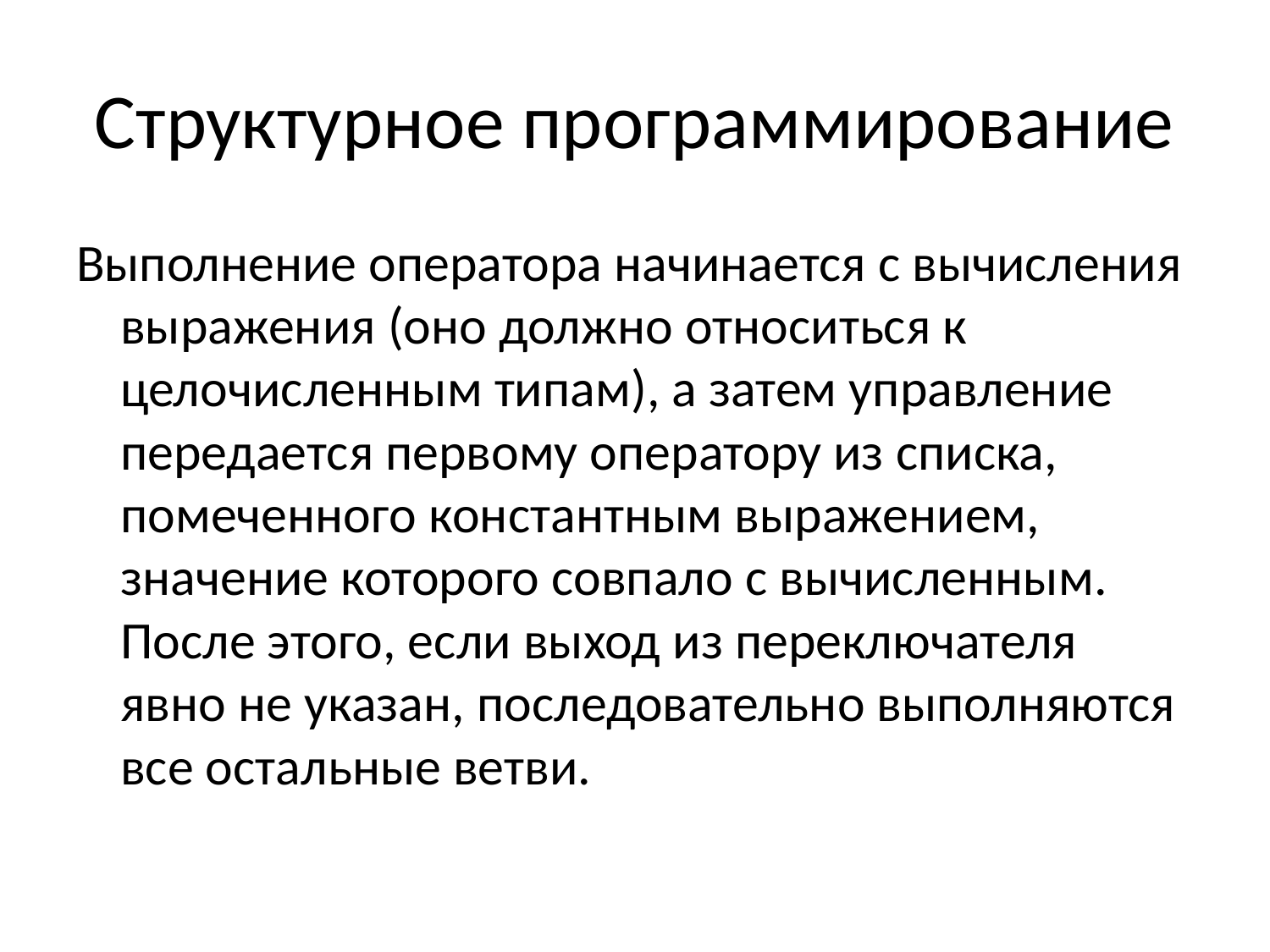

# Структурное программирование
Выполнение оператора начинается с вычисления выражения (оно должно относиться к целочисленным типам), а затем управление передается первому оператору из списка, помеченного константным выражением, значение которого совпало с вычисленным. После этого, если выход из переключателя явно не указан, последовательно выполняются все остальные ветви.